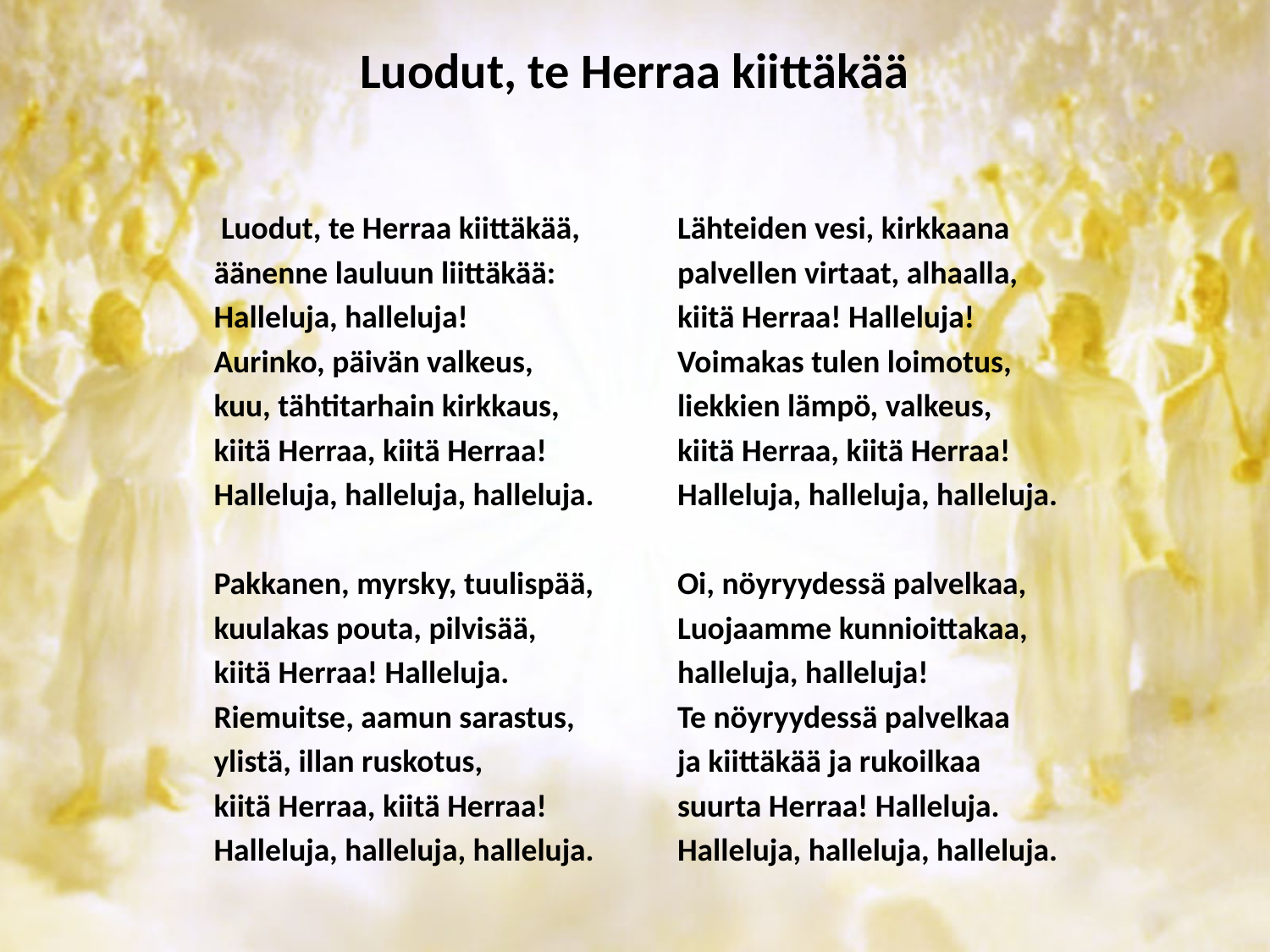

# Luodut, te Herraa kiittäkää
 Luodut, te Herraa kiittäkää,
äänenne lauluun liittäkää:
Halleluja, halleluja!
Aurinko, päivän valkeus,
kuu, tähtitarhain kirkkaus,
kiitä Herraa, kiitä Herraa!
Halleluja, halleluja, halleluja.

Pakkanen, myrsky, tuulispää,
kuulakas pouta, pilvisää,
kiitä Herraa! Halleluja.
Riemuitse, aamun sarastus,
ylistä, illan ruskotus,
kiitä Herraa, kiitä Herraa!
Halleluja, halleluja, halleluja.

Lähteiden vesi, kirkkaana
palvellen virtaat, alhaalla,
kiitä Herraa! Halleluja!
Voimakas tulen loimotus,
liekkien lämpö, valkeus,
kiitä Herraa, kiitä Herraa!
Halleluja, halleluja, halleluja.

Oi, nöyryydessä palvelkaa,
Luojaamme kunnioittakaa,
halleluja, halleluja!
Te nöyryydessä palvelkaa
ja kiittäkää ja rukoilkaa
suurta Herraa! Halleluja.
Halleluja, halleluja, halleluja.